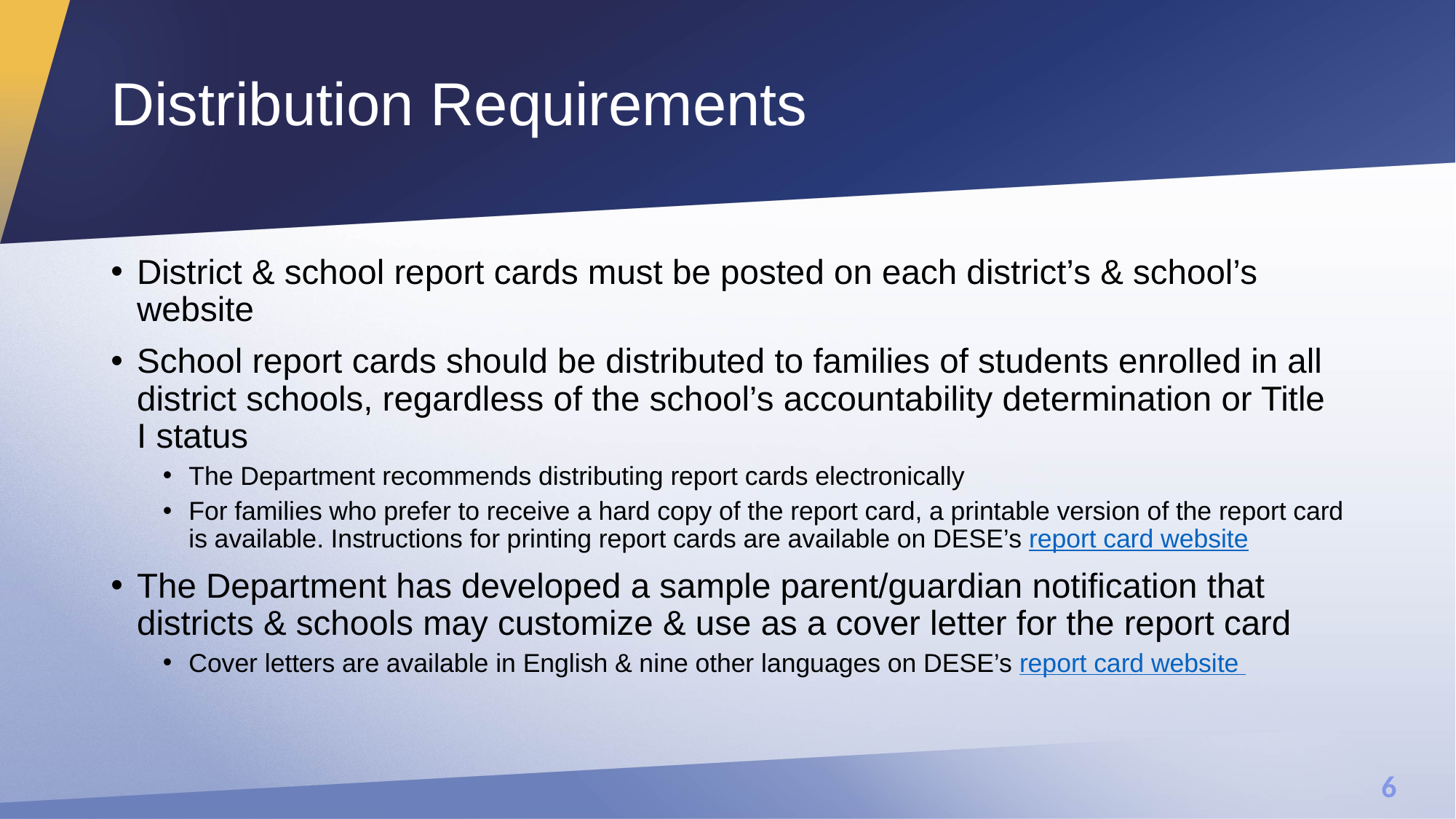

# Distribution Requirements
District & school report cards must be posted on each district’s & school’s website
School report cards should be distributed to families of students enrolled in all district schools, regardless of the school’s accountability determination or Title I status
The Department recommends distributing report cards electronically
For families who prefer to receive a hard copy of the report card, a printable version of the report card is available. Instructions for printing report cards are available on DESE’s report card website
The Department has developed a sample parent/guardian notification that districts & schools may customize & use as a cover letter for the report card
Cover letters are available in English & nine other languages on DESE’s report card website